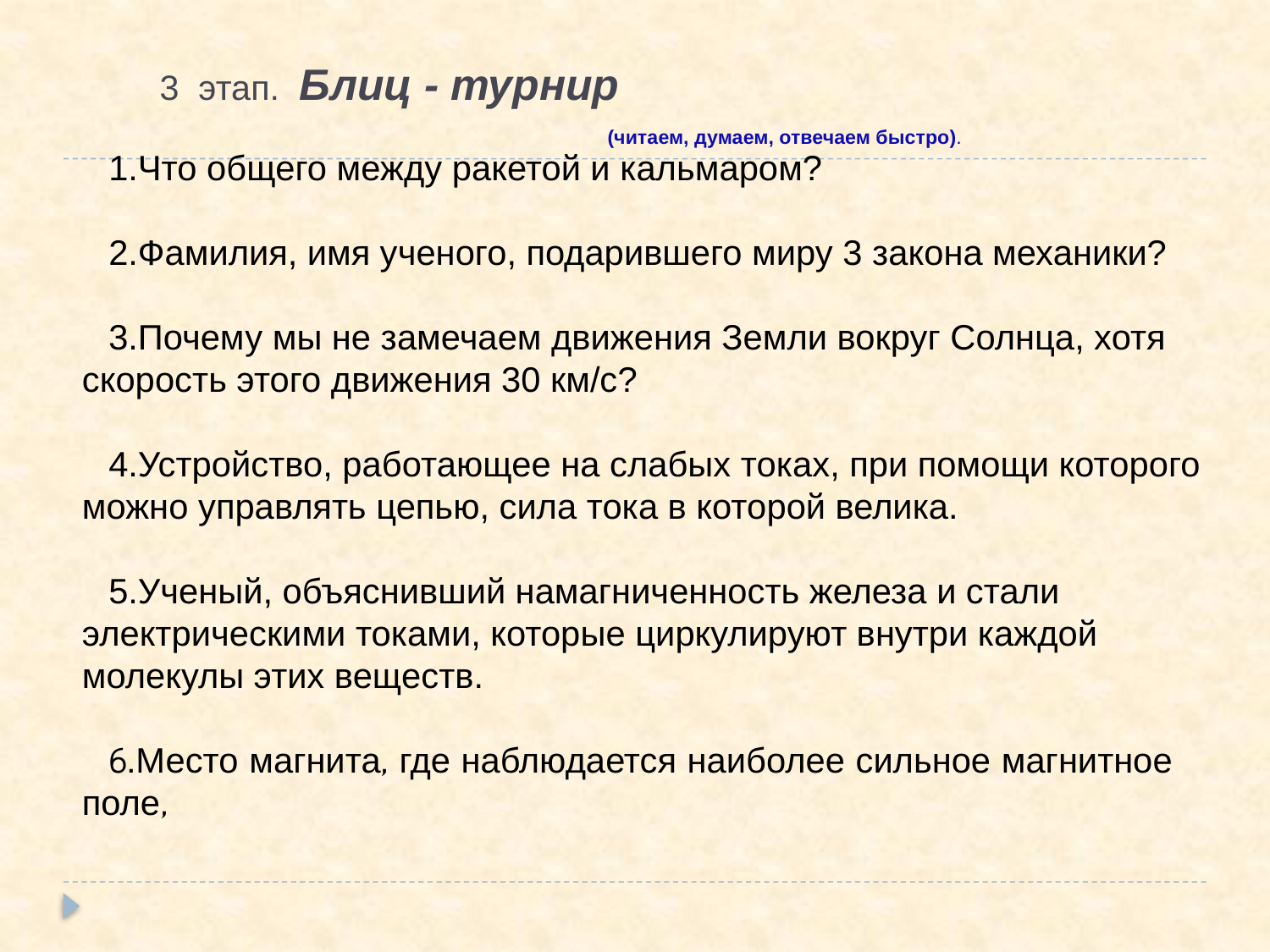

# 3  этап.  Блиц - турнир (читаем, думаем, отвечаем быстро).
Что общего между ракетой и кальмаром?

Фамилия, имя ученого, подарившего миру 3 закона механики?

Почему мы не замечаем движения Земли вокруг Солнца, хотя скорость этого движения 30 км/с?

Устройство, работающее на слабых токах, при помощи которого можно управлять цепью, сила тока в которой велика.

Ученый, объяснивший намагниченность железа и стали электрическими токами, которые циркулируют внутри каждой молекулы этих веществ.

Место магнита, где наблюдается наиболее сильное магнитное поле,